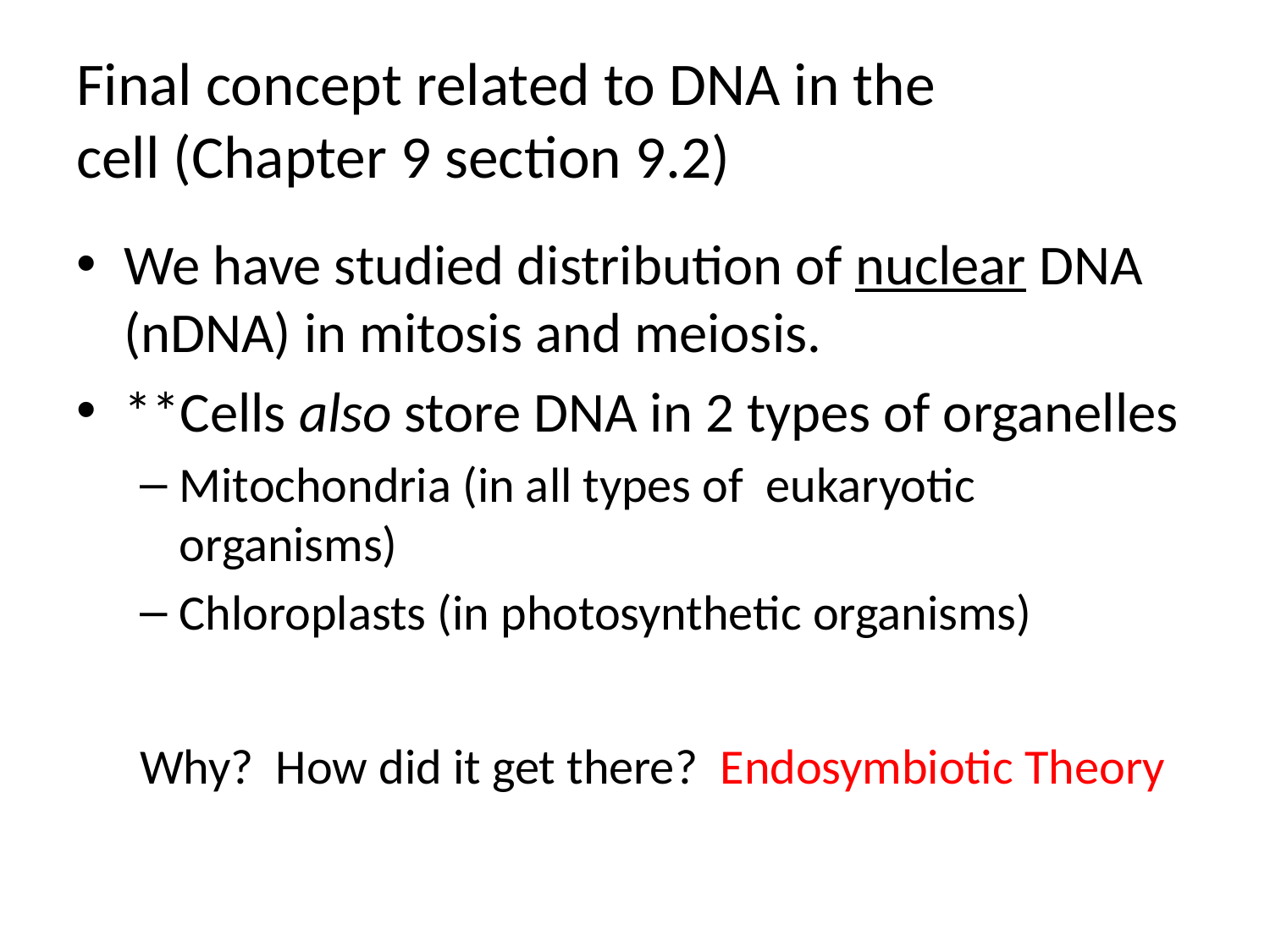

Final concept related to DNA in the
cell (Chapter 9 section 9.2)
We have studied distribution of nuclear DNA (nDNA) in mitosis and meiosis.
**Cells also store DNA in 2 types of organelles
Mitochondria (in all types of  eukaryotic organisms)
Chloroplasts (in photosynthetic organisms)

Why?  How did it get there?  Endosymbiotic Theory